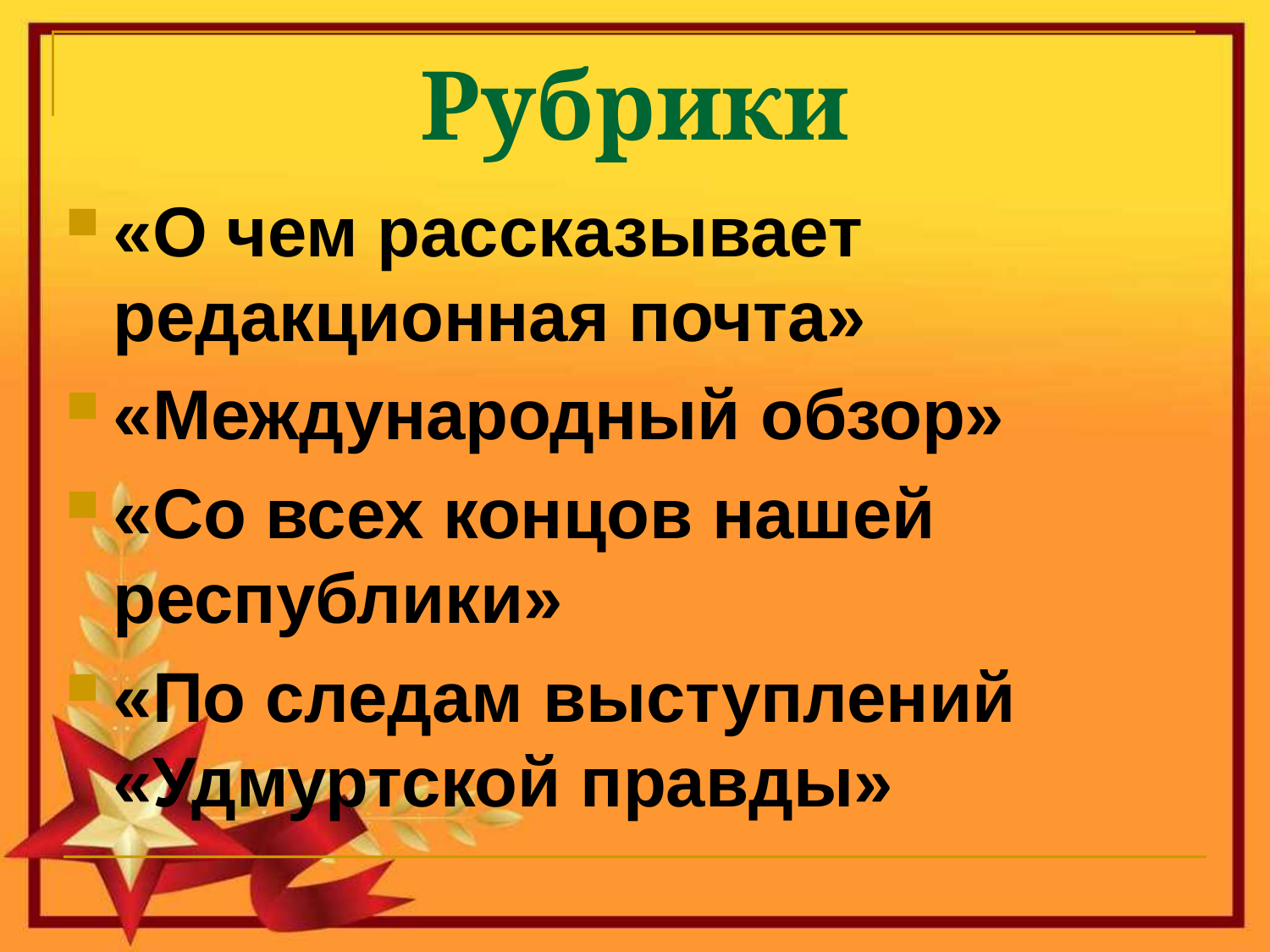

# Рубрики
«О чем рассказывает редакционная почта»
«Международный обзор»
«Со всех концов нашей республики»
«По следам выступлений «Удмуртской правды»